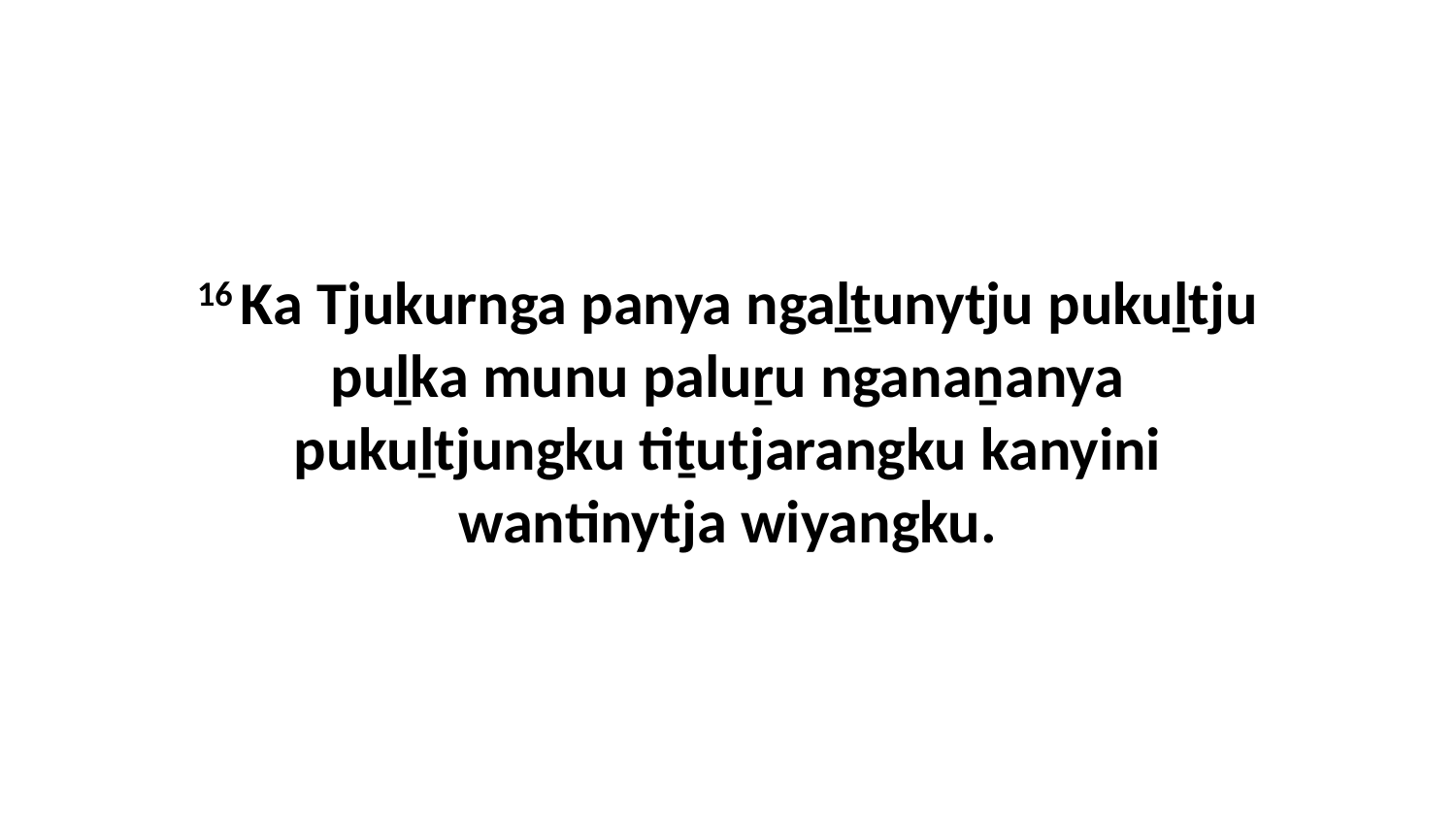

16 Ka Tjukurnga panya ngaḻṯunytju pukuḻtju puḻka munu paluṟu nganaṉanya pukuḻtjungku tiṯutjarangku kanyini wantinytja wiyangku.